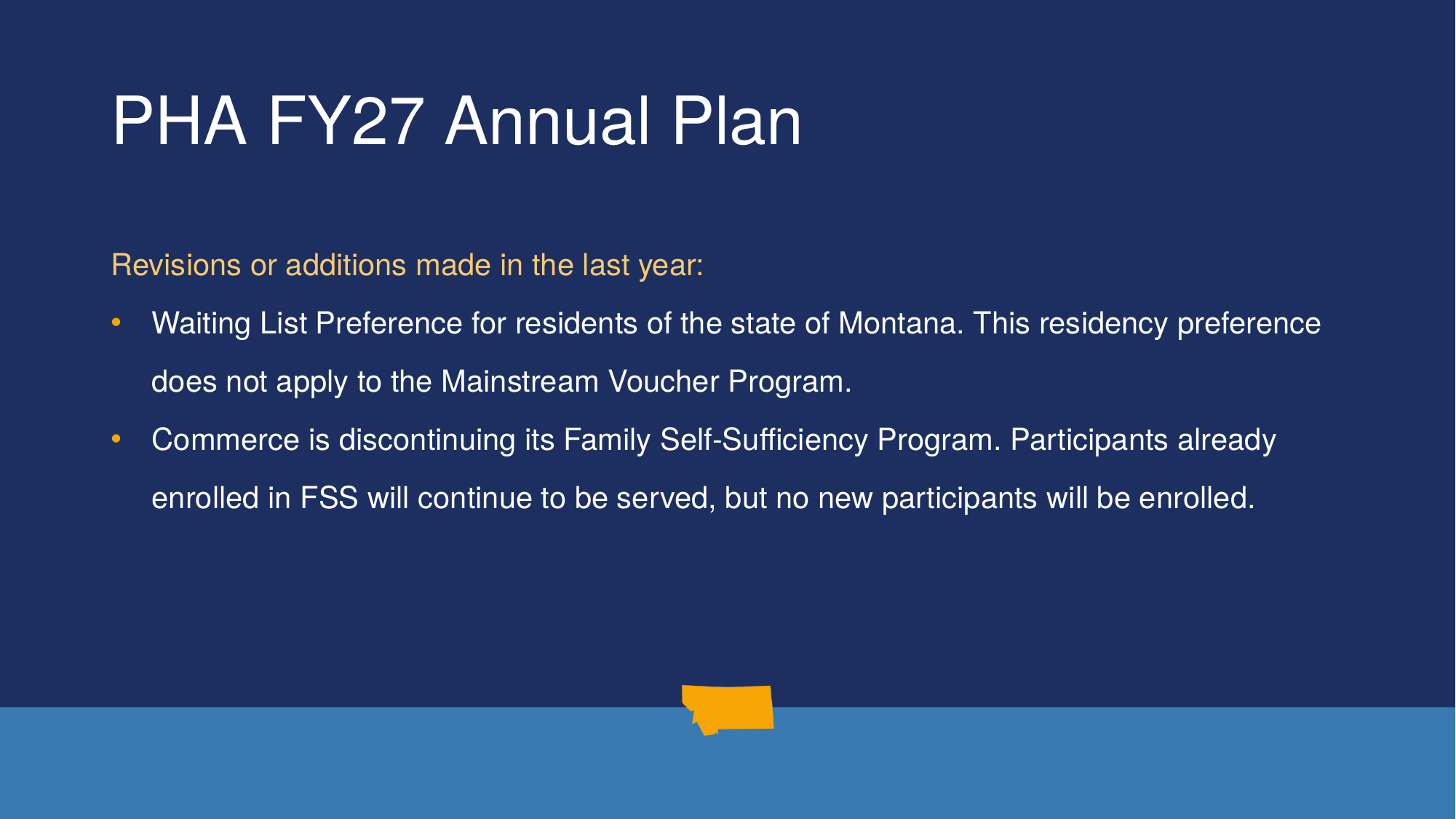

# PHA FY27 Annual Plan
Revisions or additions made in the last year:
Waiting List Preference for residents of the state of Montana. This residency preference does not apply to the Mainstream Voucher Program.
Commerce is discontinuing its Family Self-Sufficiency Program. Participants already enrolled in FSS will continue to be served, but no new participants will be enrolled.